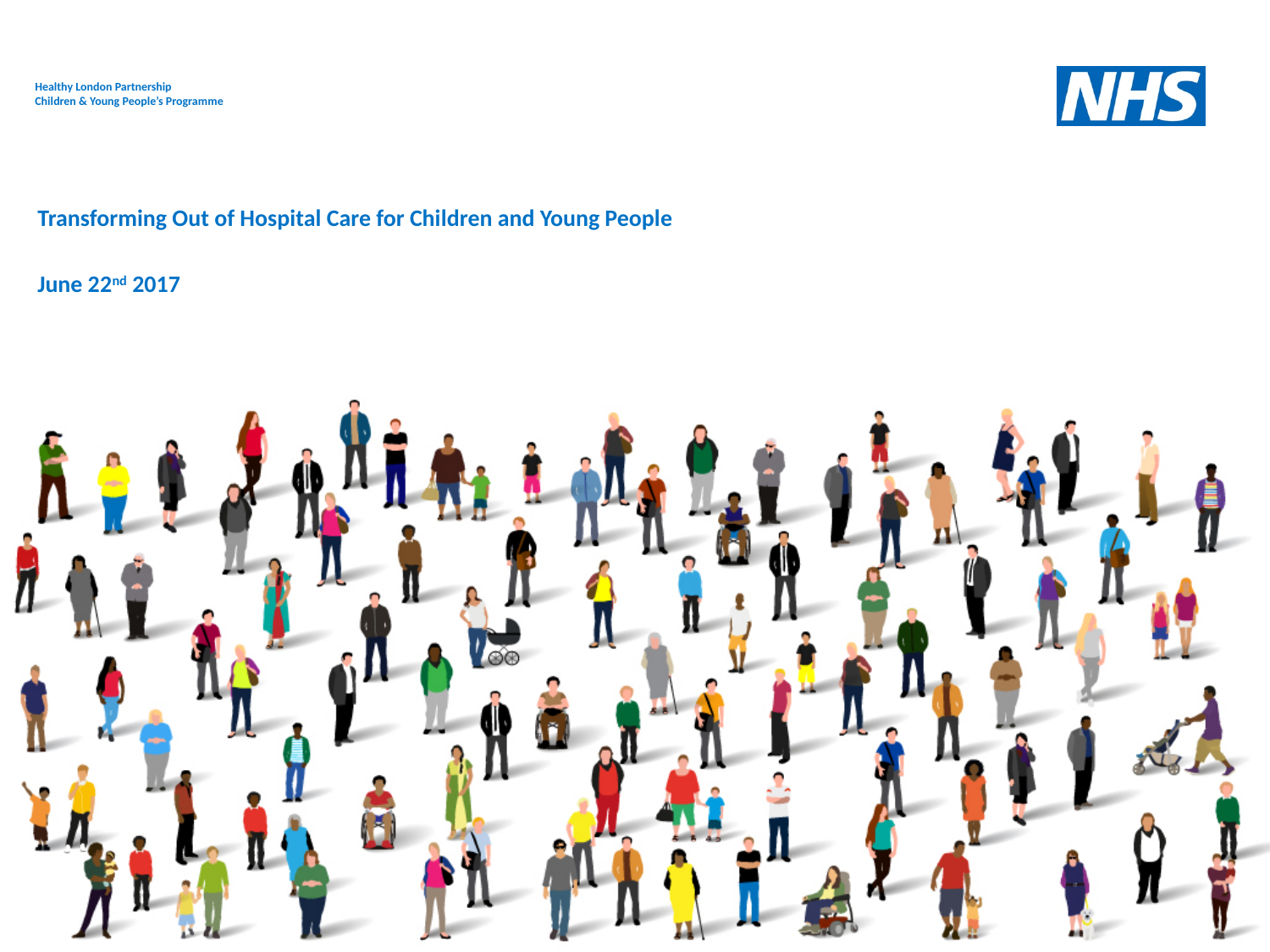

# Healthy London Partnership Children & Young People’s Programme
Transforming Out of Hospital Care for Children and Young People

June 22nd 2017